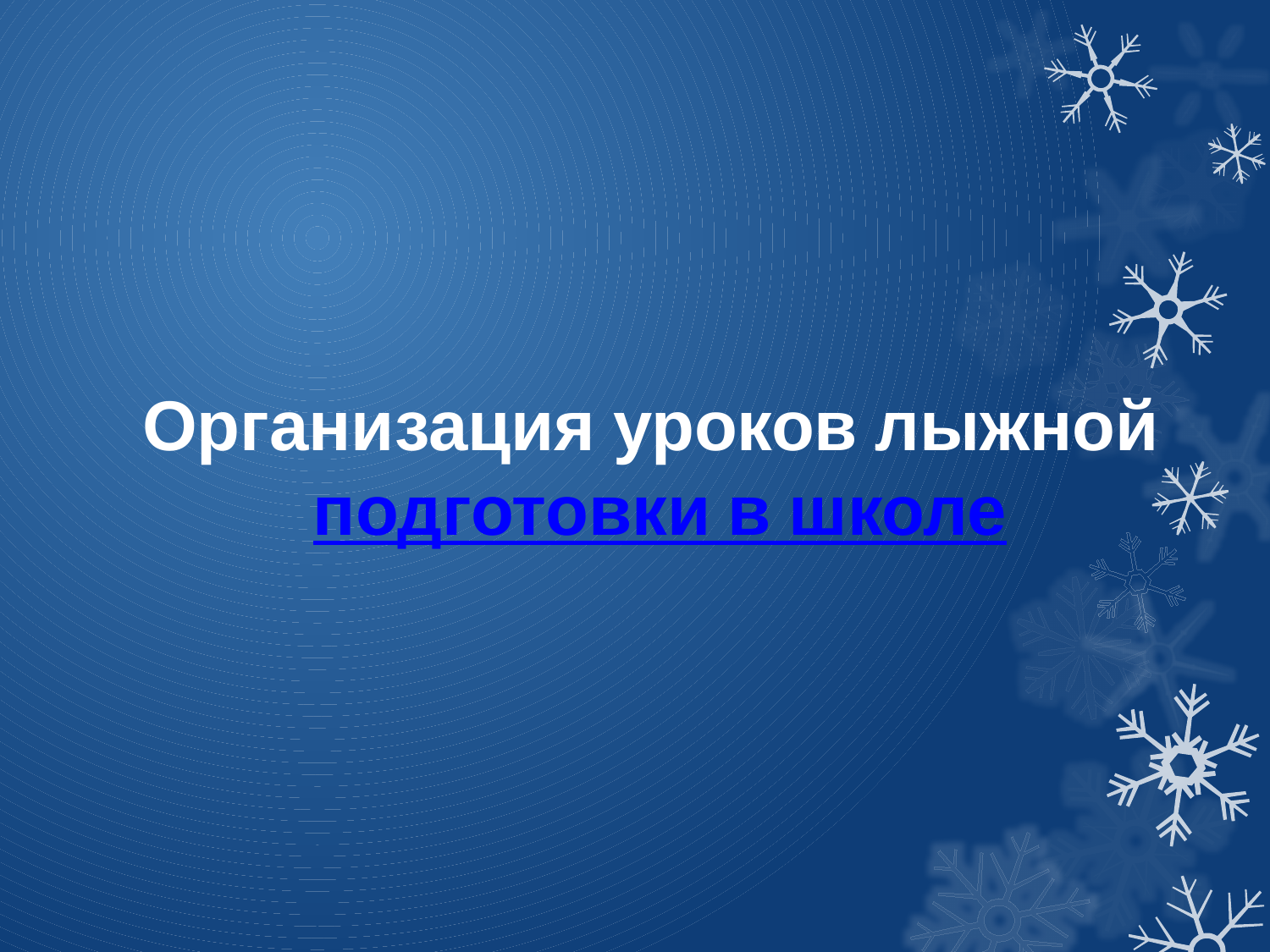

# Организация уроков лыжной подготовки в школе